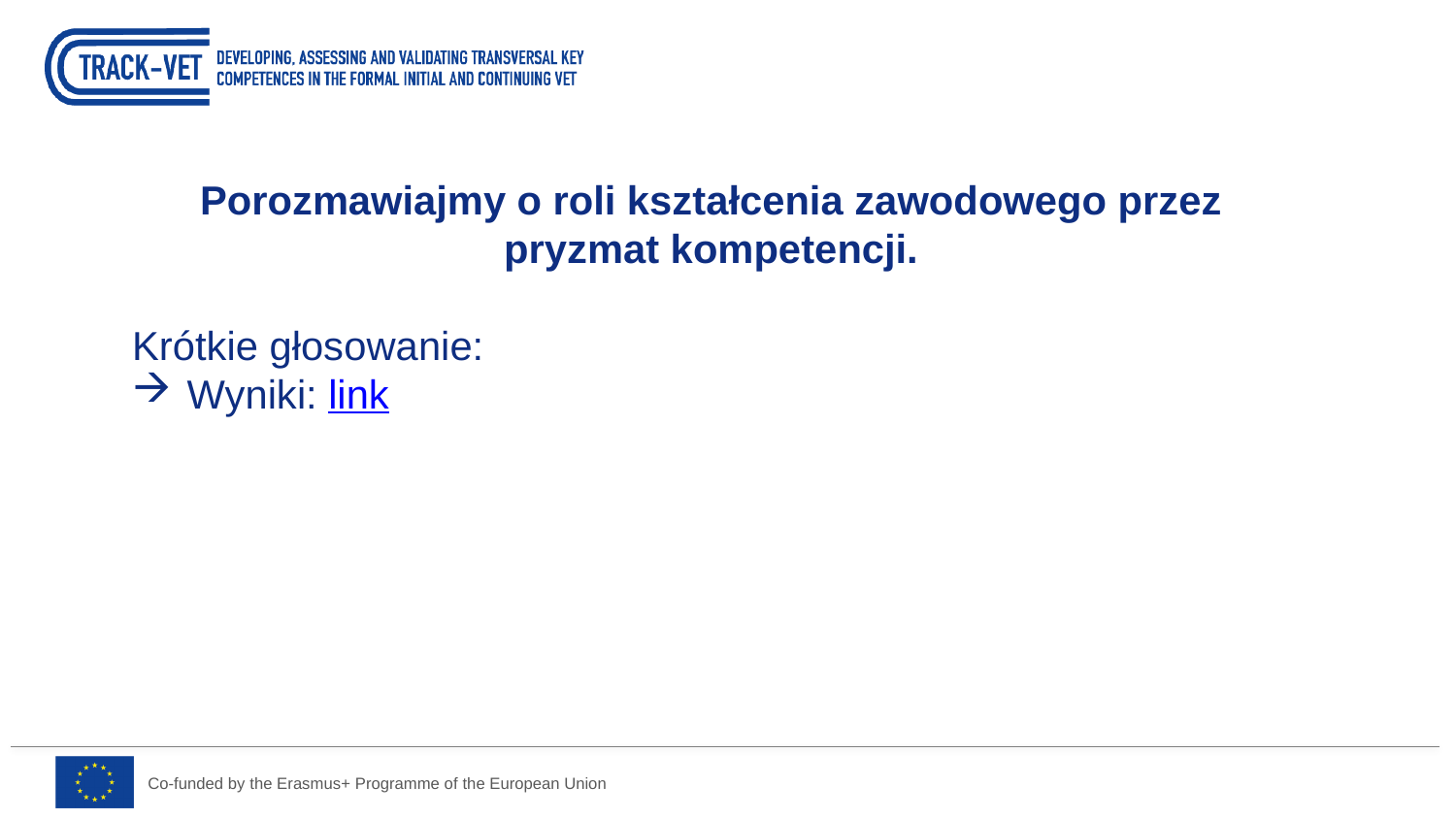

Porozmawiajmy o roli kształcenia zawodowego przez pryzmat kompetencji.

Krótkie głosowanie:
Wyniki: link